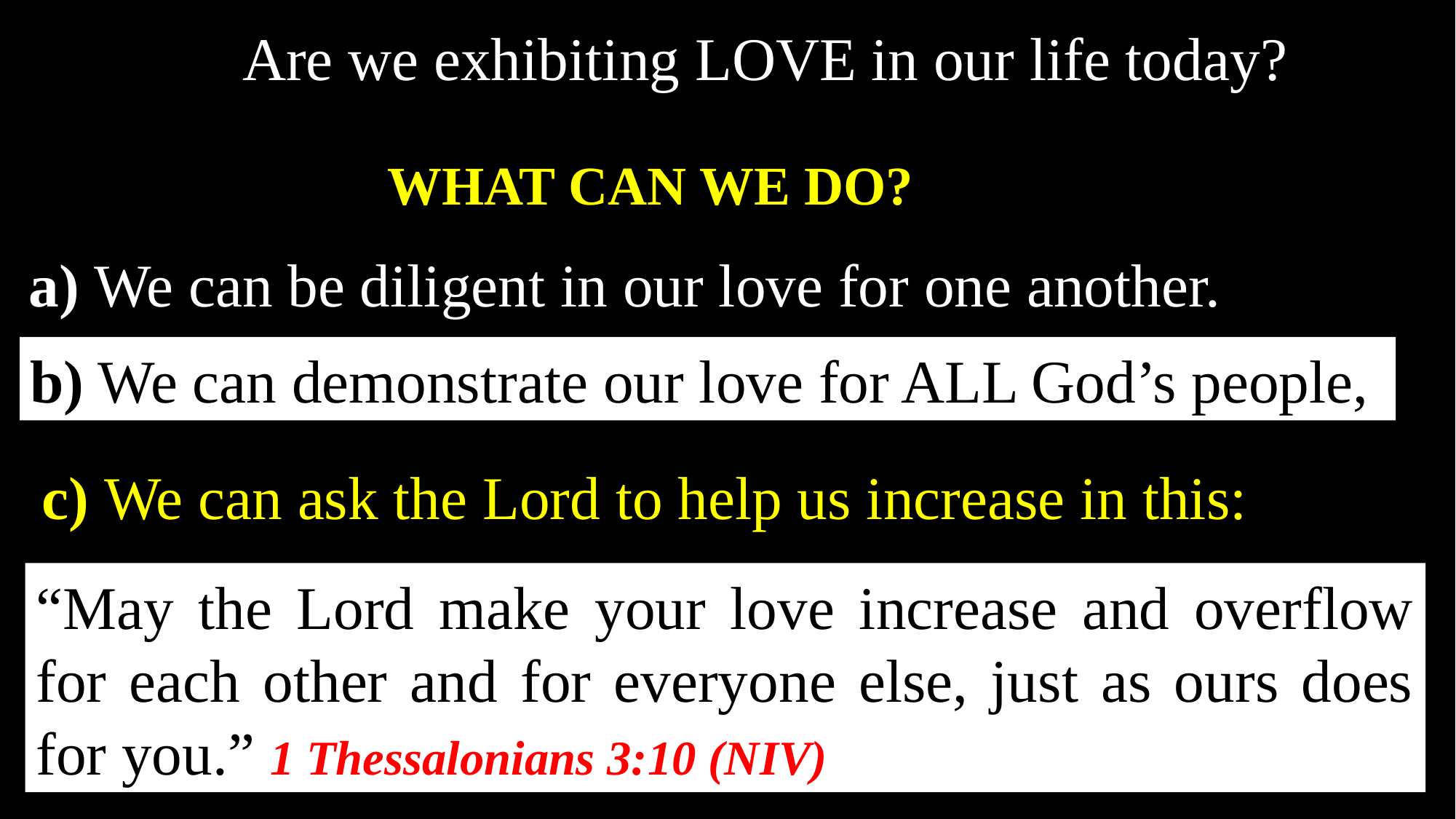

Are we exhibiting LOVE in our life today?
WHAT CAN WE DO?
 a) We can be diligent in our love for one another.
b) We can demonstrate our love for ALL God’s people,
c) We can ask the Lord to help us increase in this:
“May the Lord make your love increase and overflow for each other and for everyone else, just as ours does for you.” 1 Thessalonians 3:10 (NIV)